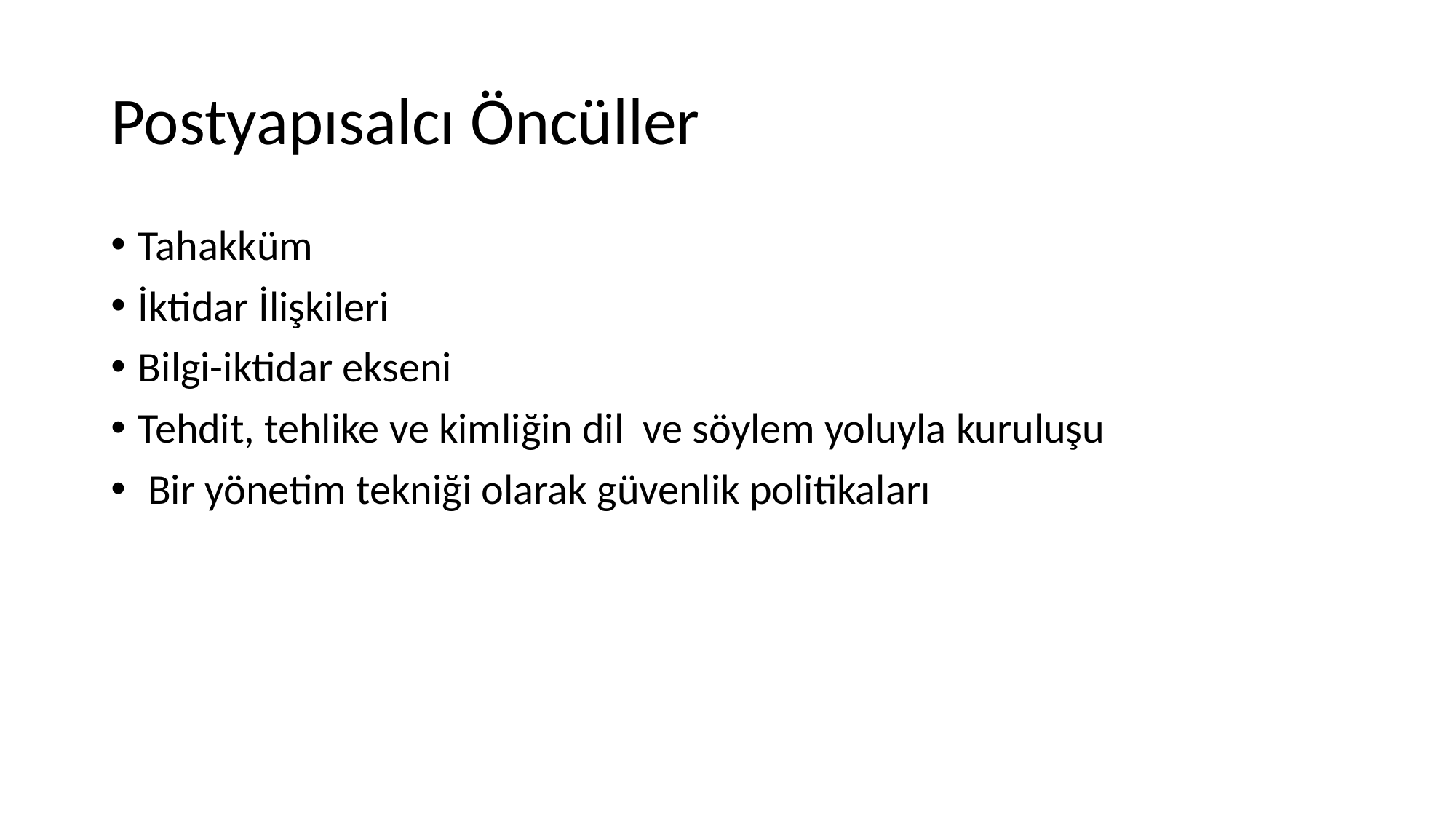

# Postyapısalcı Öncüller
Tahakküm
İktidar İlişkileri
Bilgi-iktidar ekseni
Tehdit, tehlike ve kimliğin dil  ve söylem yoluyla kuruluşu
 Bir yönetim tekniği olarak güvenlik politikaları